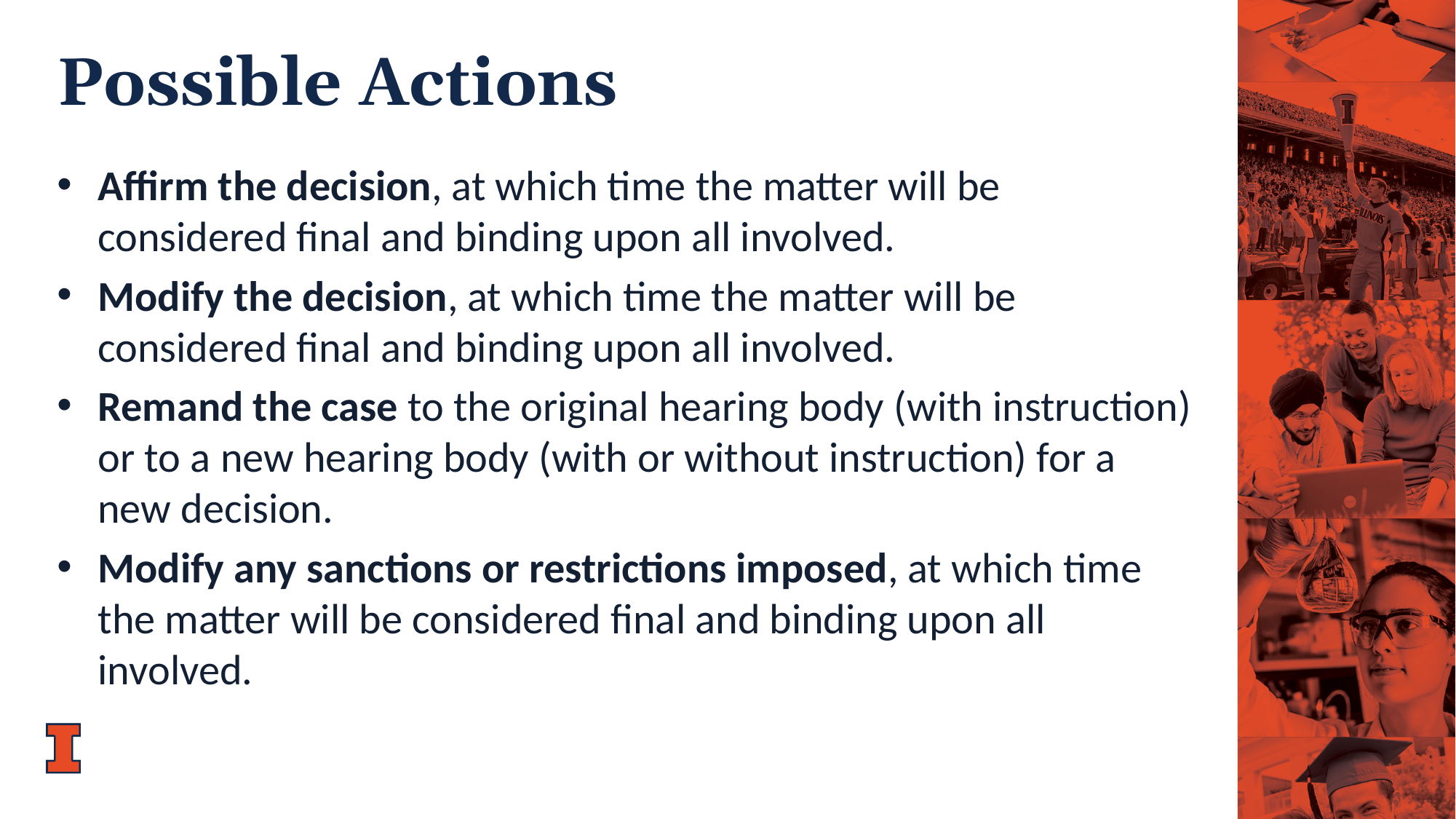

Possible Actions
Affirm the decision, at which time the matter will be considered final and binding upon all involved.
Modify the decision, at which time the matter will be considered final and binding upon all involved.
Remand the case to the original hearing body (with instruction) or to a new hearing body (with or without instruction) for a new decision.
Modify any sanctions or restrictions imposed, at which time the matter will be considered final and binding upon all involved.